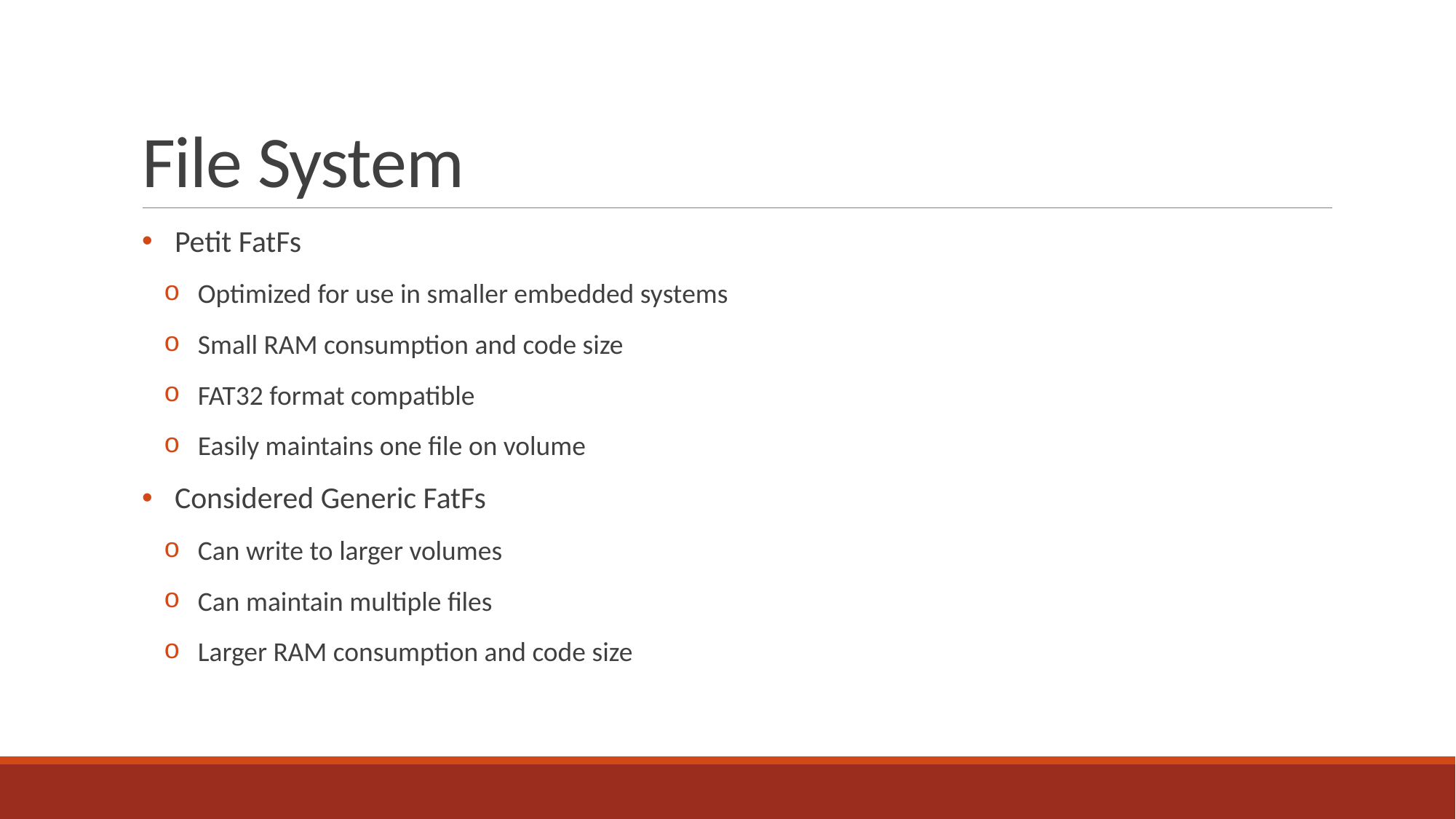

# File System
Petit FatFs
Optimized for use in smaller embedded systems
Small RAM consumption and code size
FAT32 format compatible
Easily maintains one file on volume
Considered Generic FatFs
Can write to larger volumes
Can maintain multiple files
Larger RAM consumption and code size